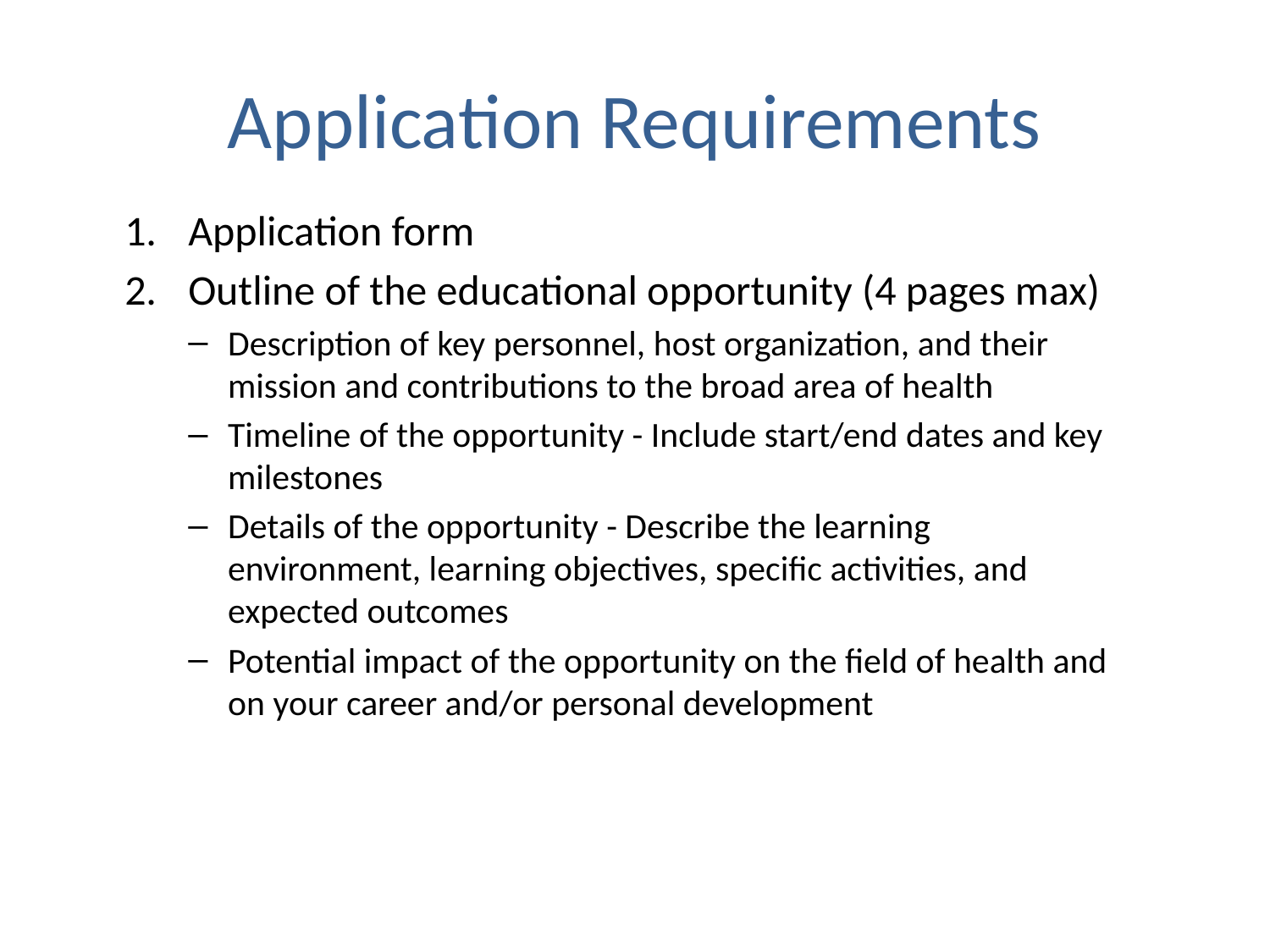

# Application Requirements
Application form
Outline of the educational opportunity (4 pages max)
Description of key personnel, host organization, and their mission and contributions to the broad area of health
Timeline of the opportunity - Include start/end dates and key milestones
Details of the opportunity - Describe the learning environment, learning objectives, specific activities, and expected outcomes
Potential impact of the opportunity on the field of health and on your career and/or personal development